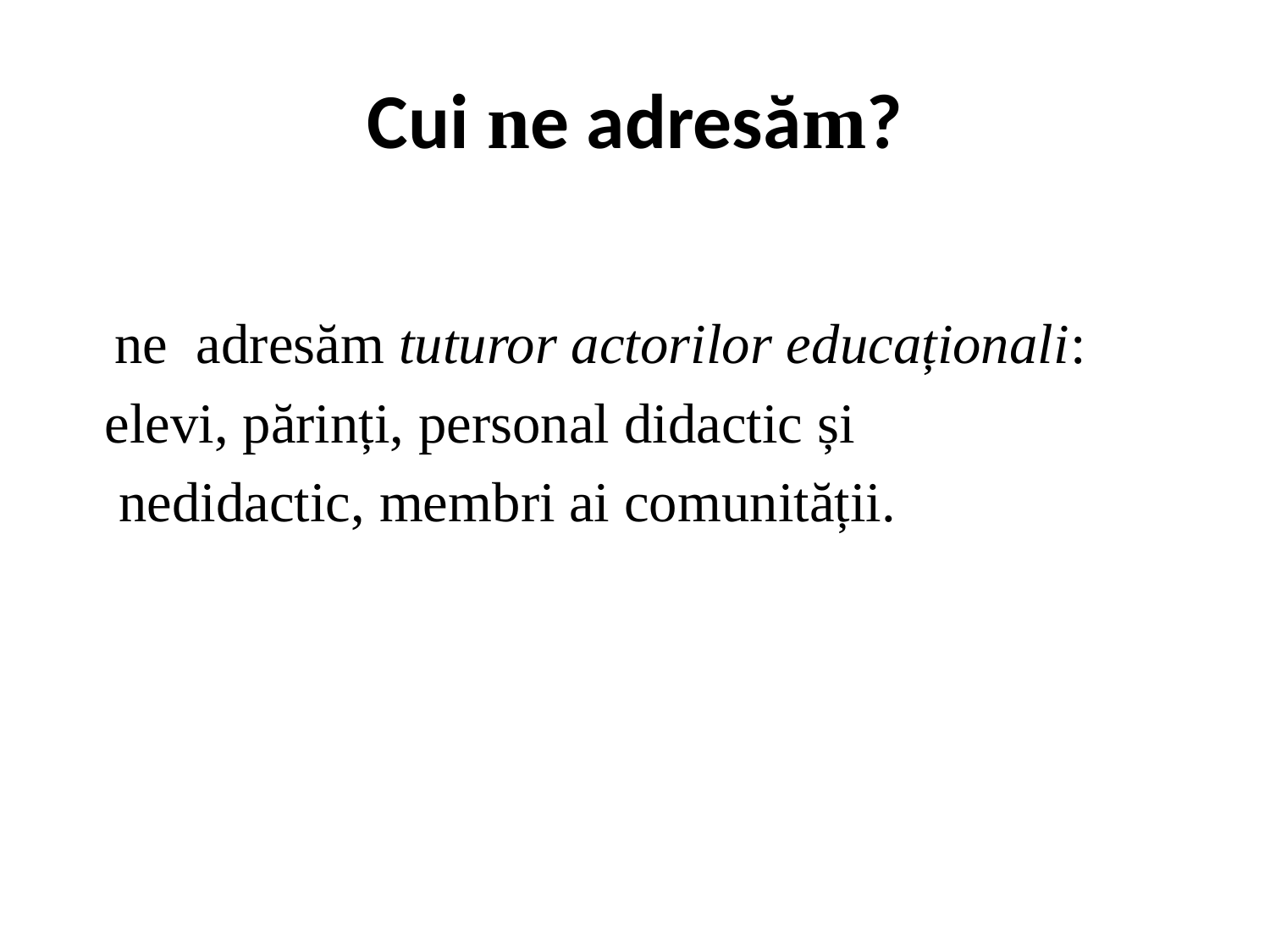

# Cui ne adresăm?

   ne  adresăm tuturor actorilor educaționali:
  elevi, părinți, personal didactic și
   nedidactic, membri ai comunității.